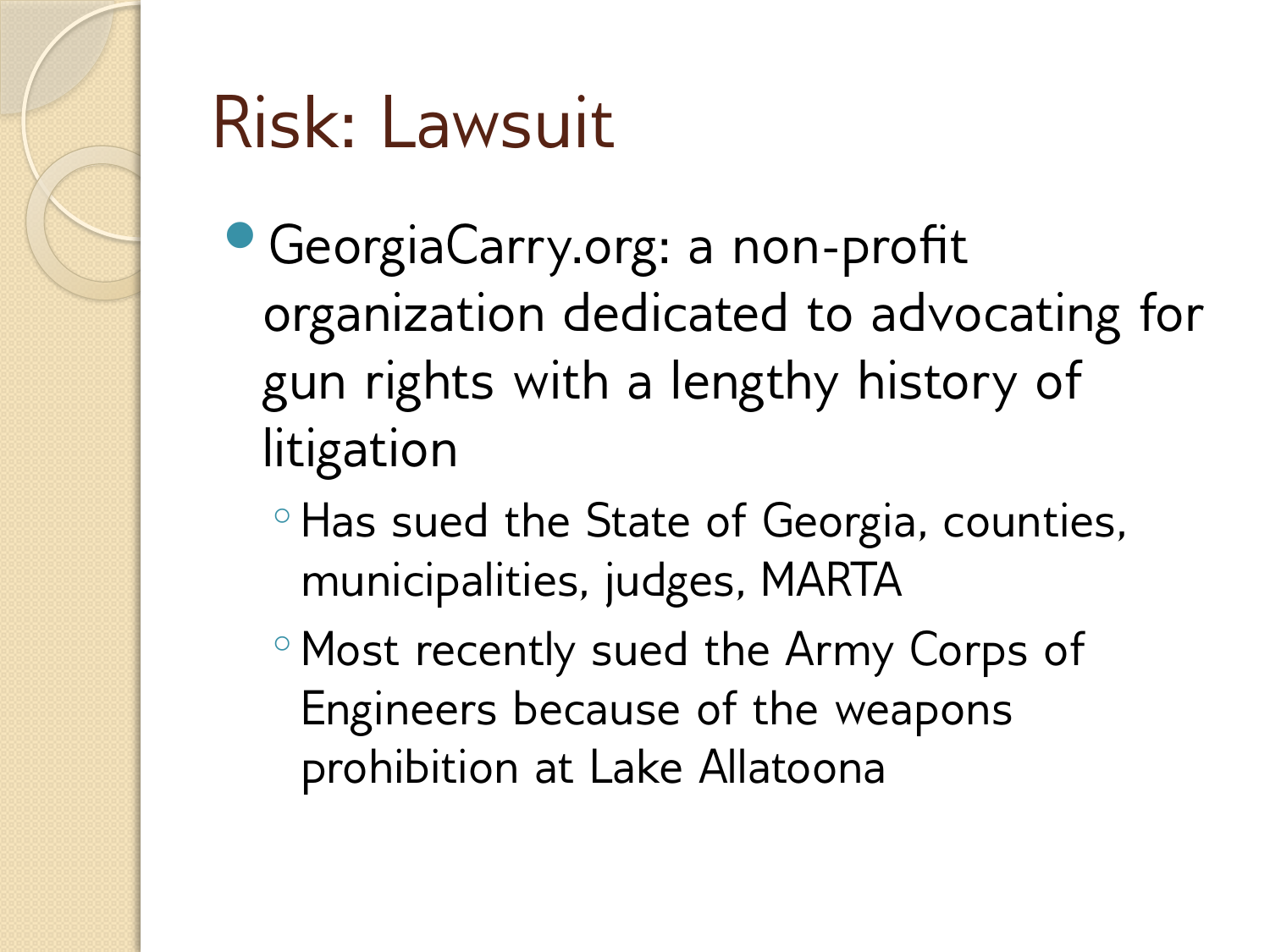

# Risk: Lawsuit
GeorgiaCarry.org: a non-profit organization dedicated to advocating for gun rights with a lengthy history of litigation
Has sued the State of Georgia, counties, municipalities, judges, MARTA
Most recently sued the Army Corps of Engineers because of the weapons prohibition at Lake Allatoona